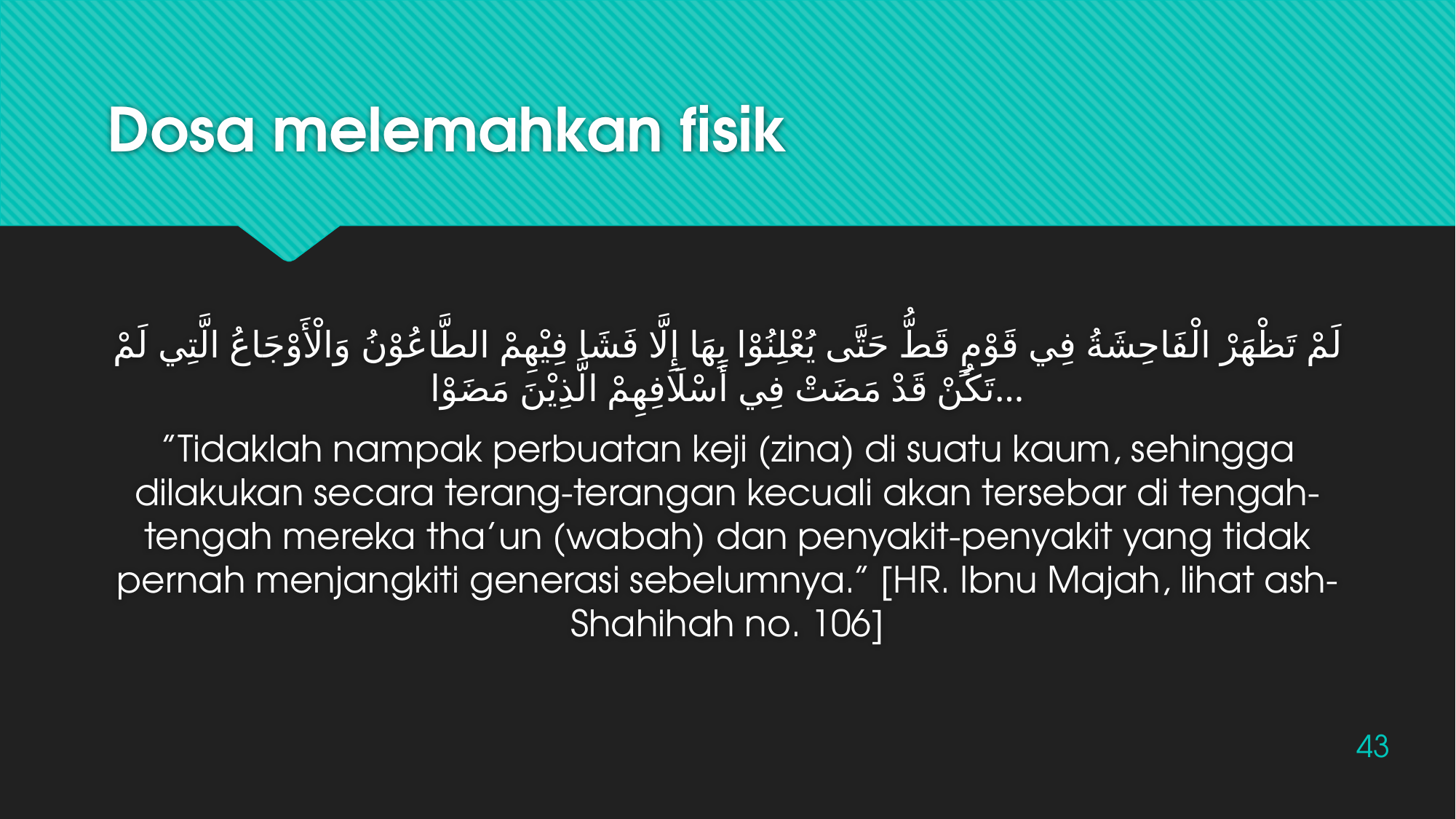

# Dosa melemahkan fisik
لَمْ تَظْهَرْ الْفَاحِشَةُ فِي قَوْمٍ قَطُّ حَتَّى يُعْلِنُوْا بِهَا إِلَّا فَشَا فِيْهِمْ الطَّاعُوْنُ وَالْأَوْجَاعُ الَّتِي لَمْ تَكُنْ قَدْ مَضَتْ فِي أَسْلَافِهِمْ الَّذِيْنَ مَضَوْا…
”Tidaklah nampak perbuatan keji (zina) di suatu kaum, sehingga dilakukan secara terang-terangan kecuali akan tersebar di tengah-tengah mereka tha’un (wabah) dan penyakit-penyakit yang tidak pernah menjangkiti generasi sebelumnya.” [HR. Ibnu Majah, lihat ash-Shahihah no. 106]
43